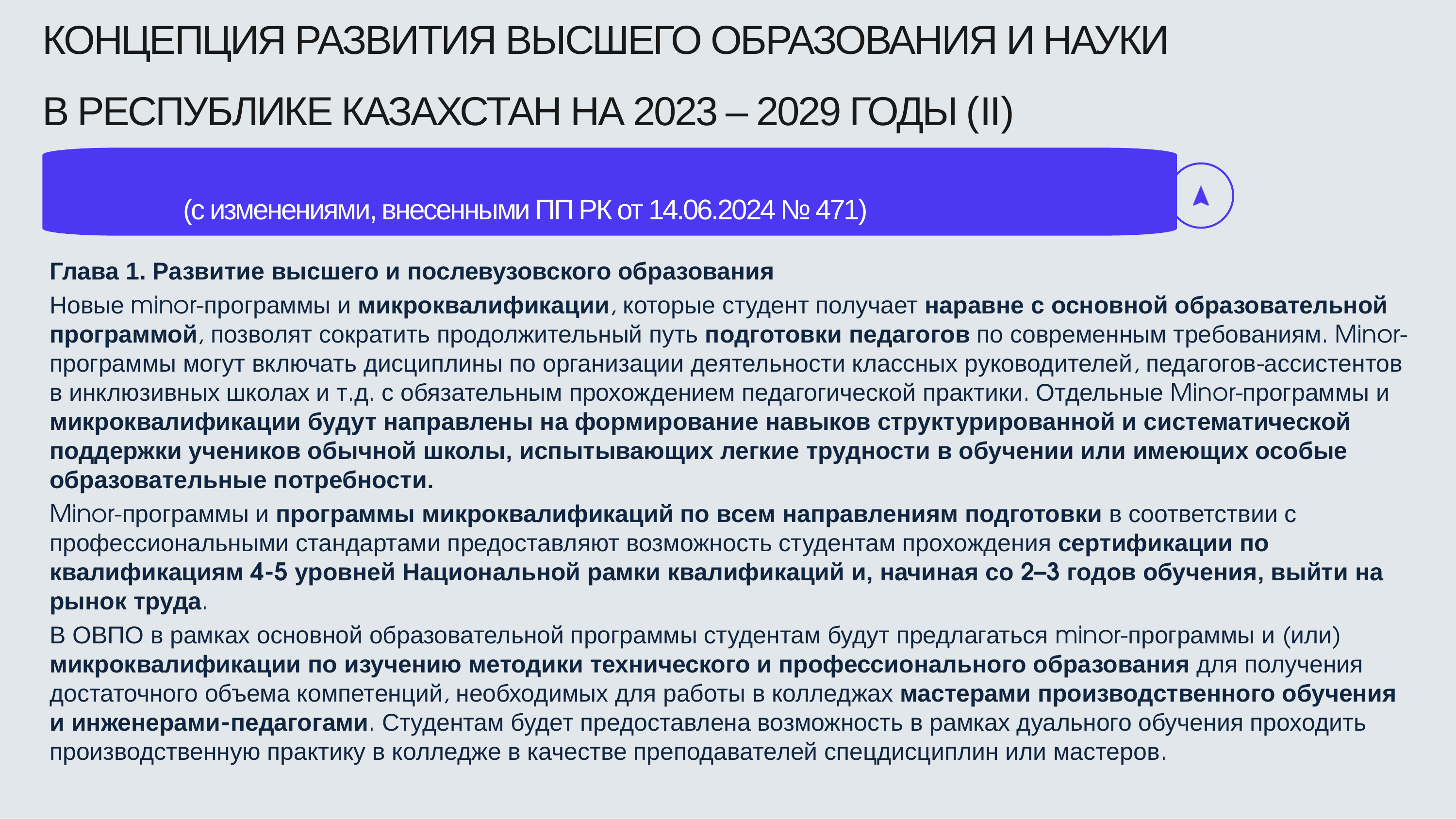

КОНЦЕПЦИЯ РАЗВИТИЯ ВЫСШЕГО ОБРАЗОВАНИЯ И НАУКИ
В РЕСПУБЛИКЕ КАЗАХСТАН НА 2023 – 2029 ГОДЫ (II)
(с изменениями, внесенными ПП РК от 14.06.2024 № 471)

Глава 1. Развитие высшего и послевузовского образования
Новые minor-программы и микроквалификации, которые студент получает наравне с основной образовательной программой, позволят сократить продолжительный путь подготовки педагогов по современным требованиям. Minor-программы могут включать дисциплины по организации деятельности классных руководителей, педагогов-ассистентов в инклюзивных школах и т.д. с обязательным прохождением педагогической практики. Отдельные Minor-программы и микроквалификации будут направлены на формирование навыков структурированной и систематической поддержки учеников обычной школы, испытывающих легкие трудности в обучении или имеющих особые образовательные потребности.
Minor-программы и программы микроквалификаций по всем направлениям подготовки в соответствии с профессиональными стандартами предоставляют возможность студентам прохождения сертификации по квалификациям 4-5 уровней Национальной рамки квалификаций и, начиная со 2–3 годов обучения, выйти на рынок труда.
В ОВПО в рамках основной образовательной программы студентам будут предлагаться minor-программы и (или) микроквалификации по изучению методики технического и профессионального образования для получения достаточного объема компетенций, необходимых для работы в колледжах мастерами производственного обучения и инженерами-педагогами. Студентам будет предоставлена возможность в рамках дуального обучения проходить производственную практику в колледже в качестве преподавателей спецдисциплин или мастеров.